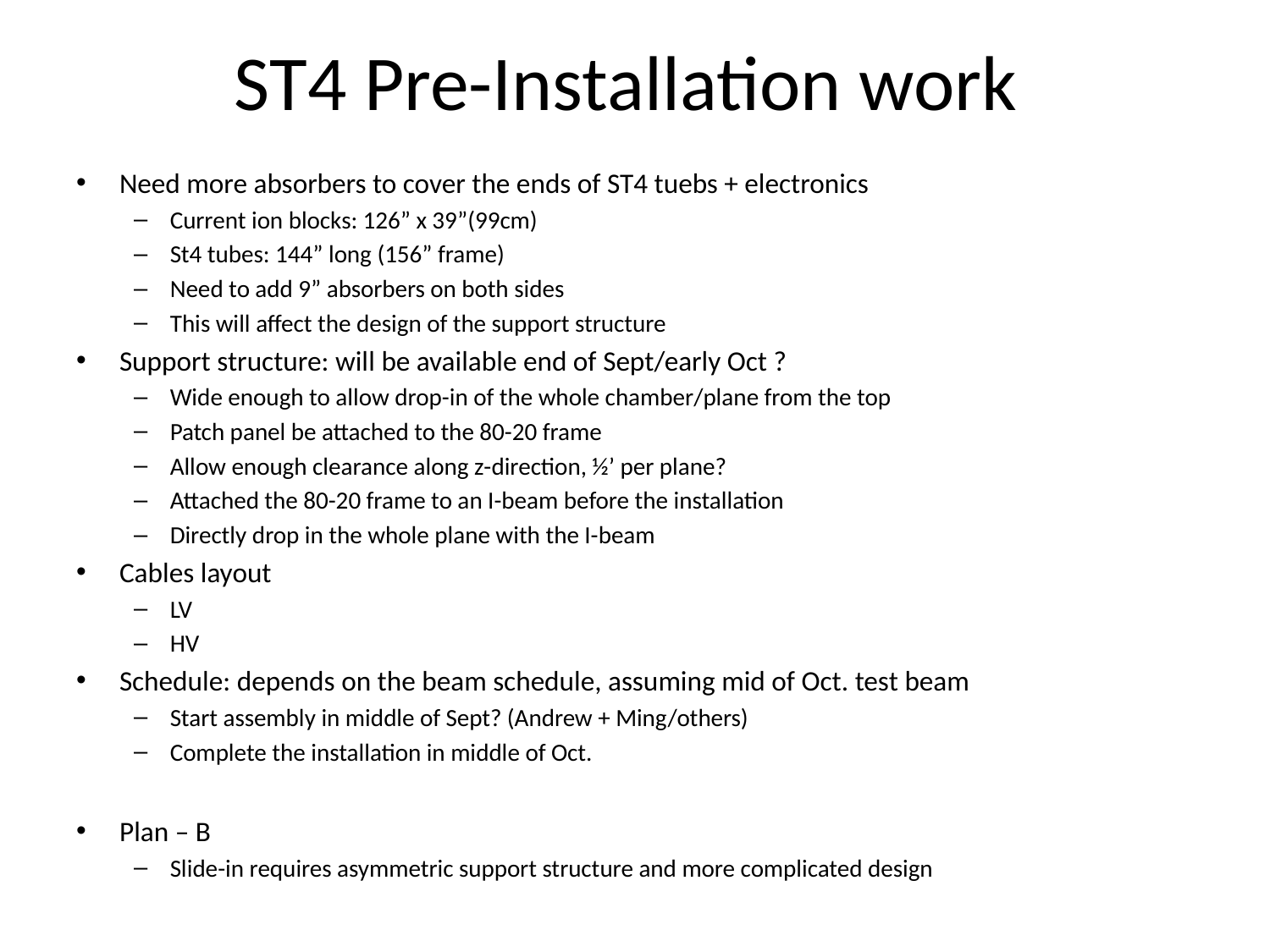

# ST4 Pre-Installation work
Need more absorbers to cover the ends of ST4 tuebs + electronics
Current ion blocks: 126” x 39”(99cm)
St4 tubes: 144” long (156” frame)
Need to add 9” absorbers on both sides
This will affect the design of the support structure
Support structure: will be available end of Sept/early Oct ?
Wide enough to allow drop-in of the whole chamber/plane from the top
Patch panel be attached to the 80-20 frame
Allow enough clearance along z-direction, ½’ per plane?
Attached the 80-20 frame to an I-beam before the installation
Directly drop in the whole plane with the I-beam
Cables layout
LV
HV
Schedule: depends on the beam schedule, assuming mid of Oct. test beam
Start assembly in middle of Sept? (Andrew + Ming/others)
Complete the installation in middle of Oct.

Plan – B
Slide-in requires asymmetric support structure and more complicated design